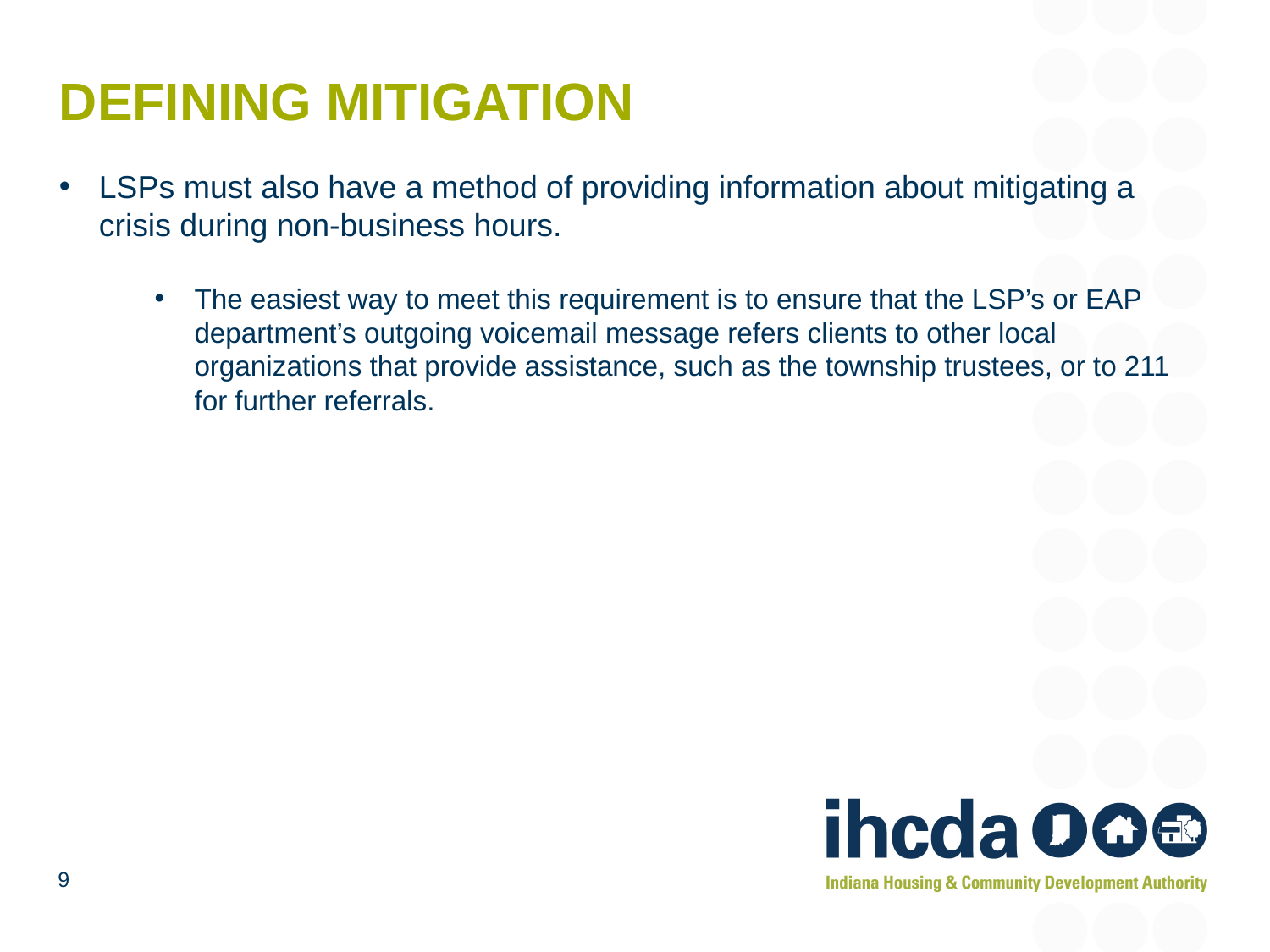

# Defining Mitigation
LSPs must also have a method of providing information about mitigating a crisis during non-business hours.
The easiest way to meet this requirement is to ensure that the LSP’s or EAP department’s outgoing voicemail message refers clients to other local organizations that provide assistance, such as the township trustees, or to 211 for further referrals.

9